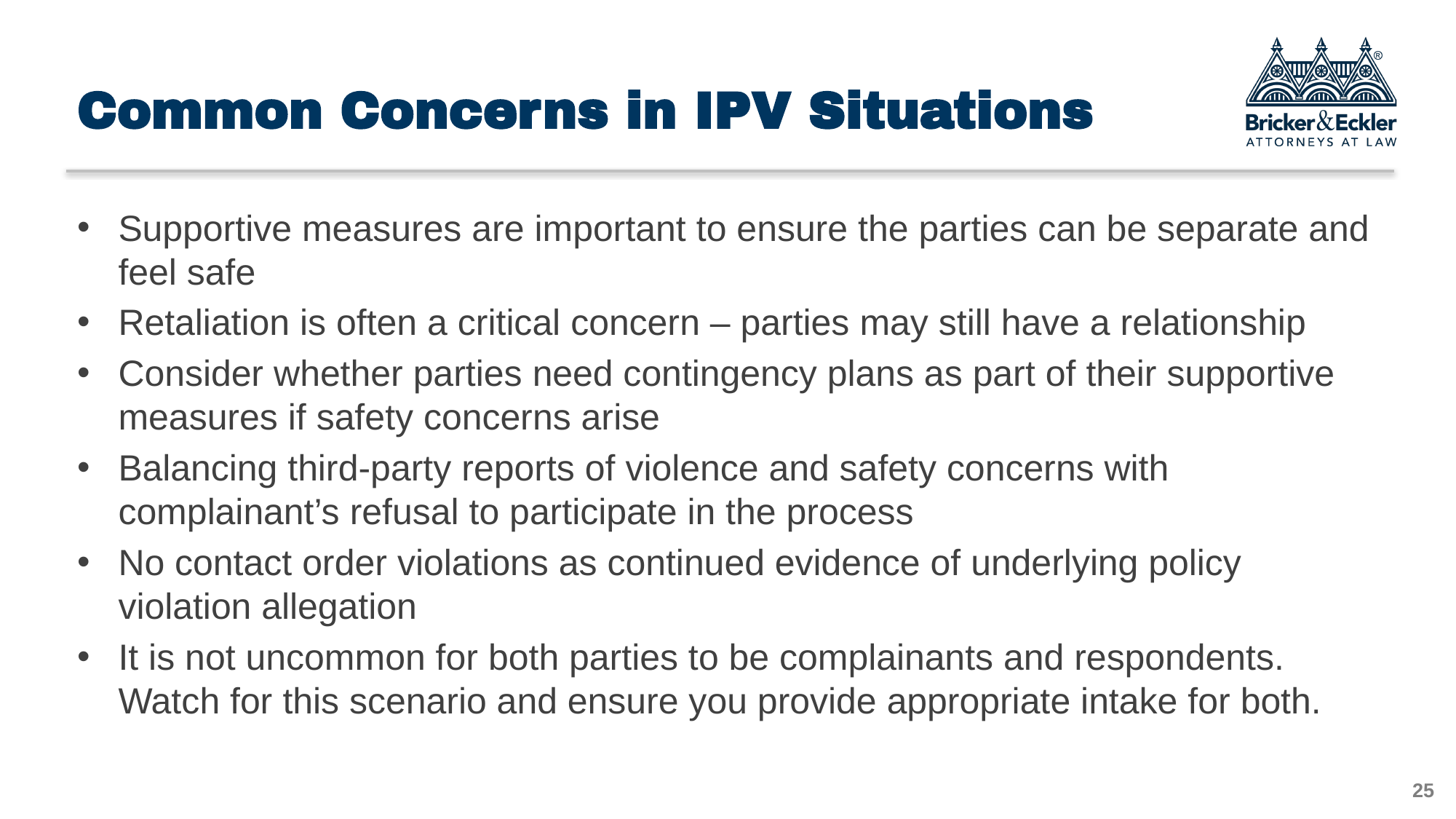

# Common Concerns in IPV Situations
Supportive measures are important to ensure the parties can be separate and feel safe
Retaliation is often a critical concern – parties may still have a relationship
Consider whether parties need contingency plans as part of their supportive measures if safety concerns arise
Balancing third-party reports of violence and safety concerns with complainant’s refusal to participate in the process
No contact order violations as continued evidence of underlying policy violation allegation
It is not uncommon for both parties to be complainants and respondents.  Watch for this scenario and ensure you provide appropriate intake for both.

25